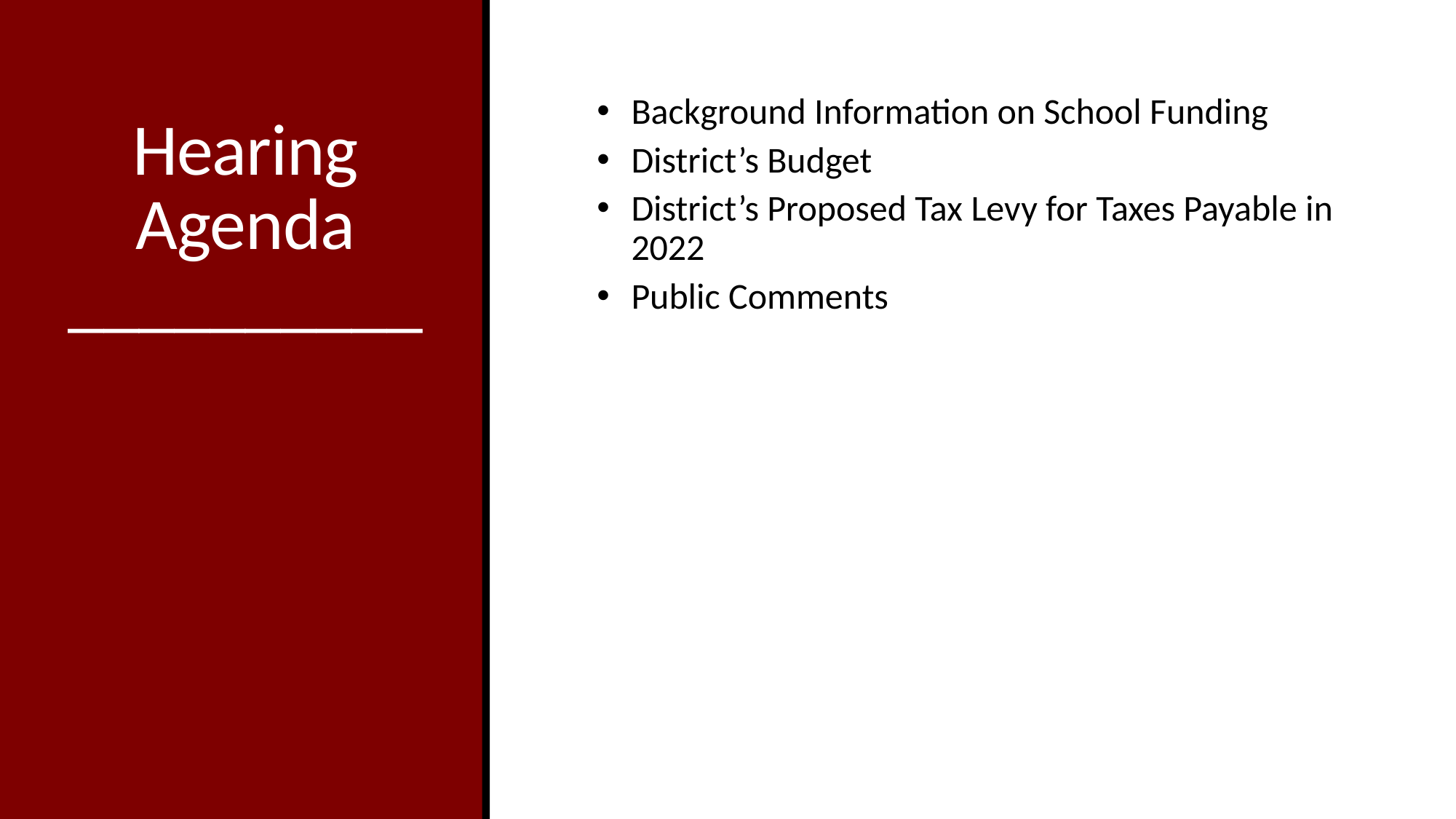

# Hearing Agenda __________
Background Information on School Funding
District’s Budget
District’s Proposed Tax Levy for Taxes Payable in 2022
Public Comments